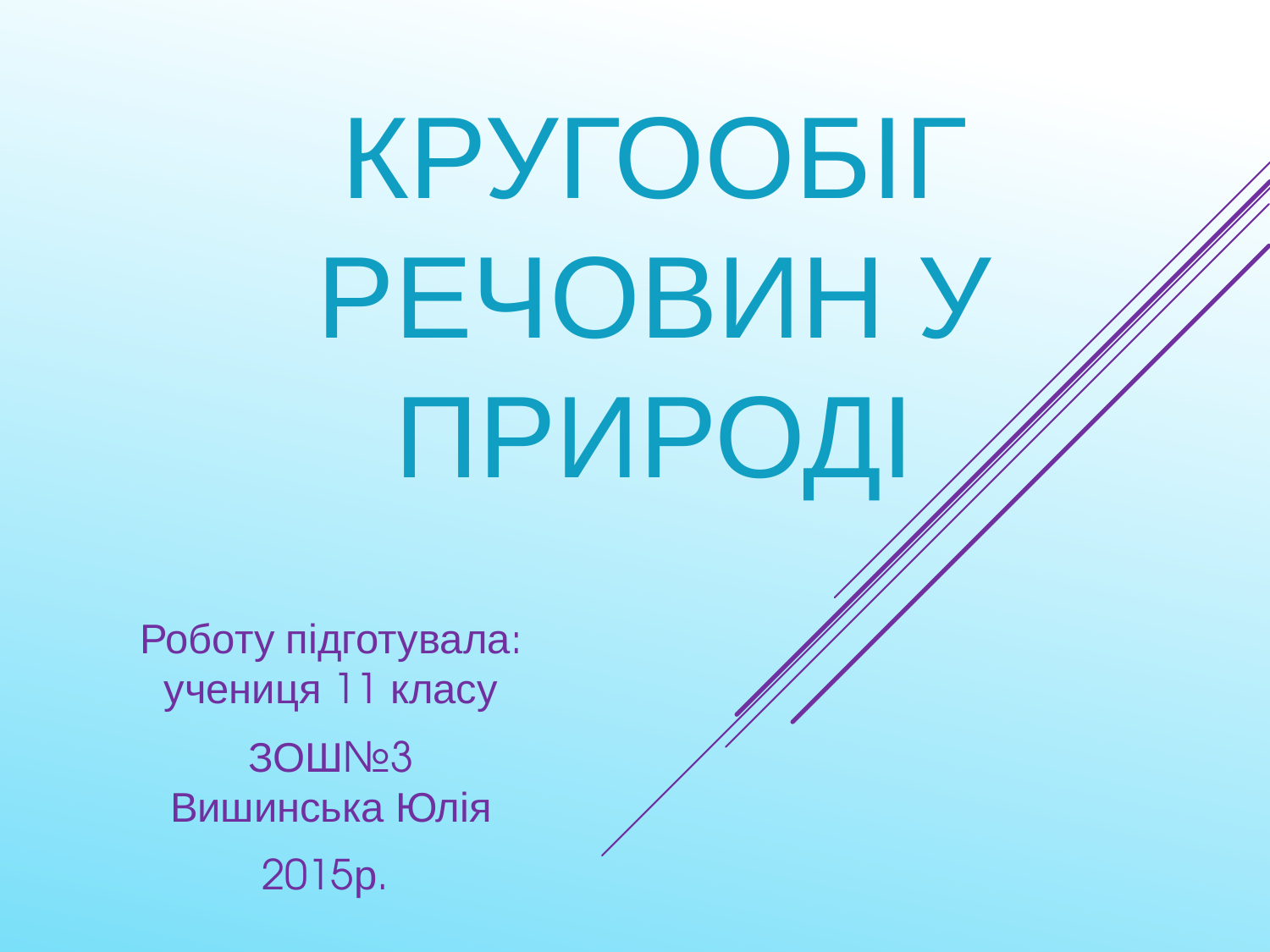

# Кругообіг речовин у природі
Роботу підготувала:
учениця 11 класу
ЗОШ№3
Вишинська Юлія
2015р.